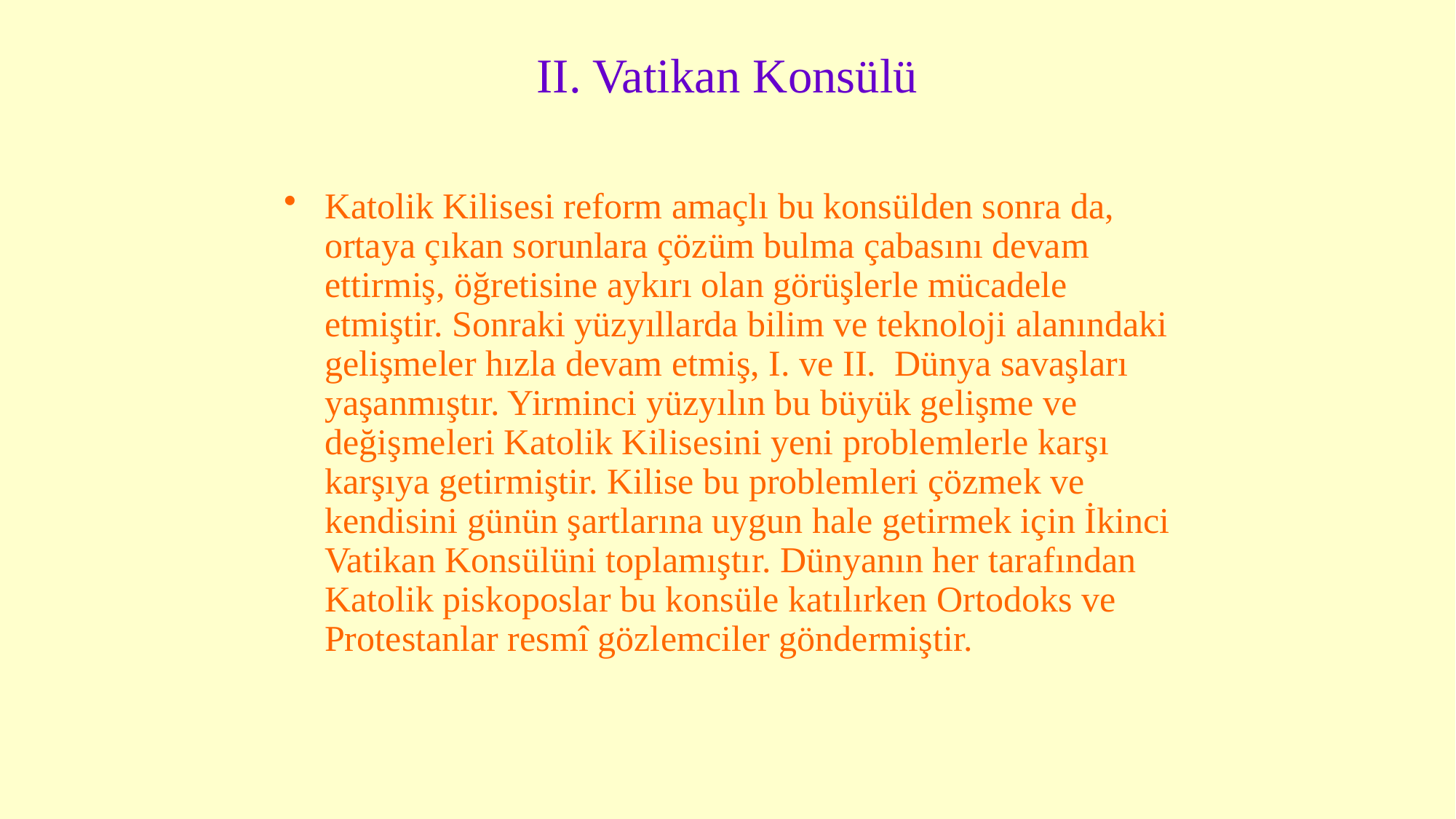

# II. Vatikan Konsülü
Katolik Kilisesi reform amaçlı bu konsülden sonra da, ortaya çıkan sorunlara çözüm bulma çabasını devam ettirmiş, öğretisine aykırı olan görüşlerle mücadele etmiştir. Sonraki yüzyıllarda bilim ve teknoloji alanındaki gelişmeler hızla devam etmiş, I. ve II.  Dünya savaşları yaşanmıştır. Yirminci yüzyılın bu büyük gelişme ve değişmeleri Katolik Kilisesini yeni problemlerle karşı karşıya getirmiştir. Kilise bu problemleri çözmek ve kendisini günün şartlarına uygun hale getirmek için İkinci Vatikan Konsülüni toplamıştır. Dünyanın her tarafından Katolik piskoposlar bu konsüle katılırken Ortodoks ve Protestanlar resmî gözlemciler göndermiştir.